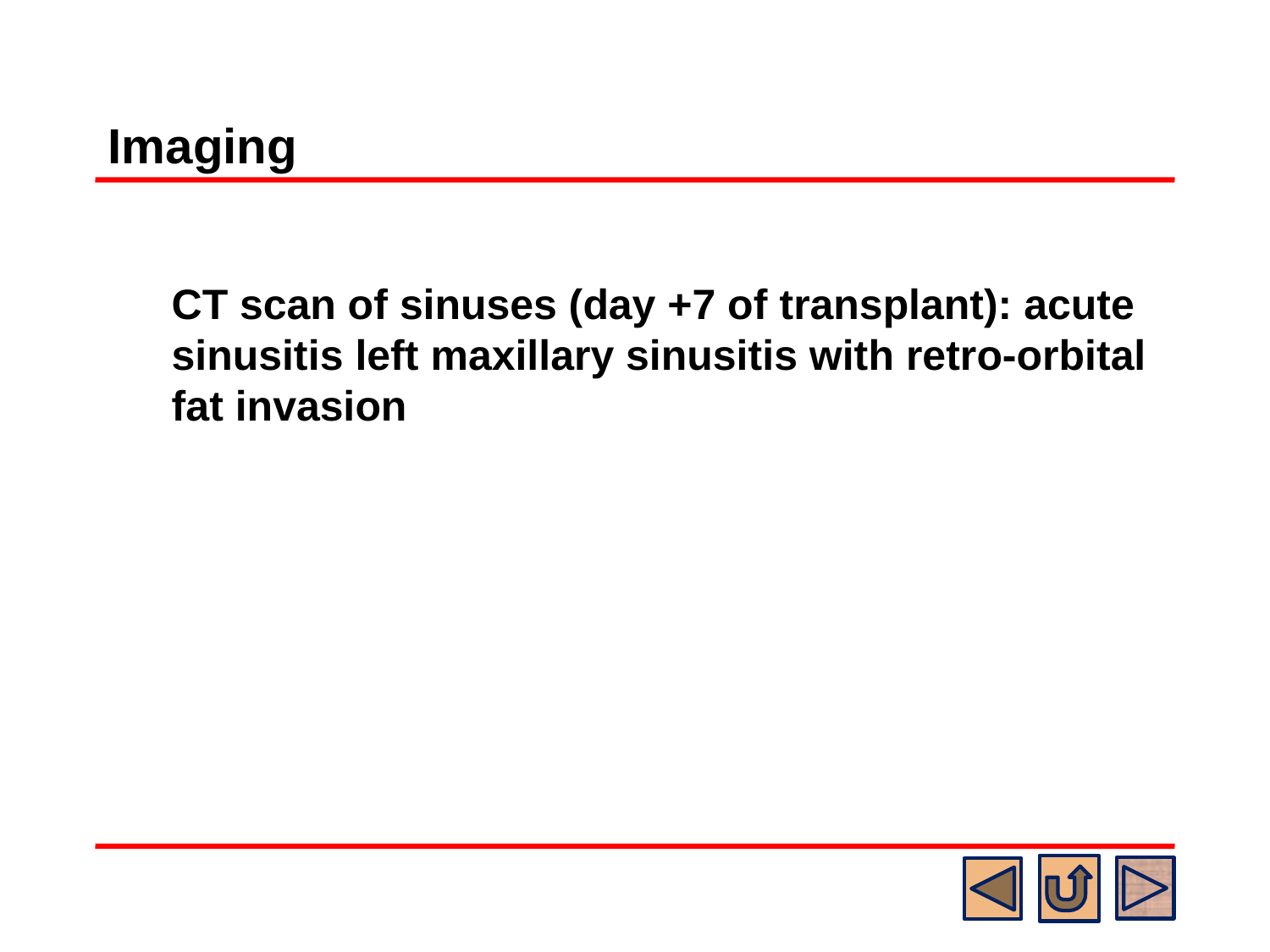

# Imaging

CT scan of sinuses (day +7 of transplant): acute sinusitis left maxillary sinusitis with retro-orbital fat invasion